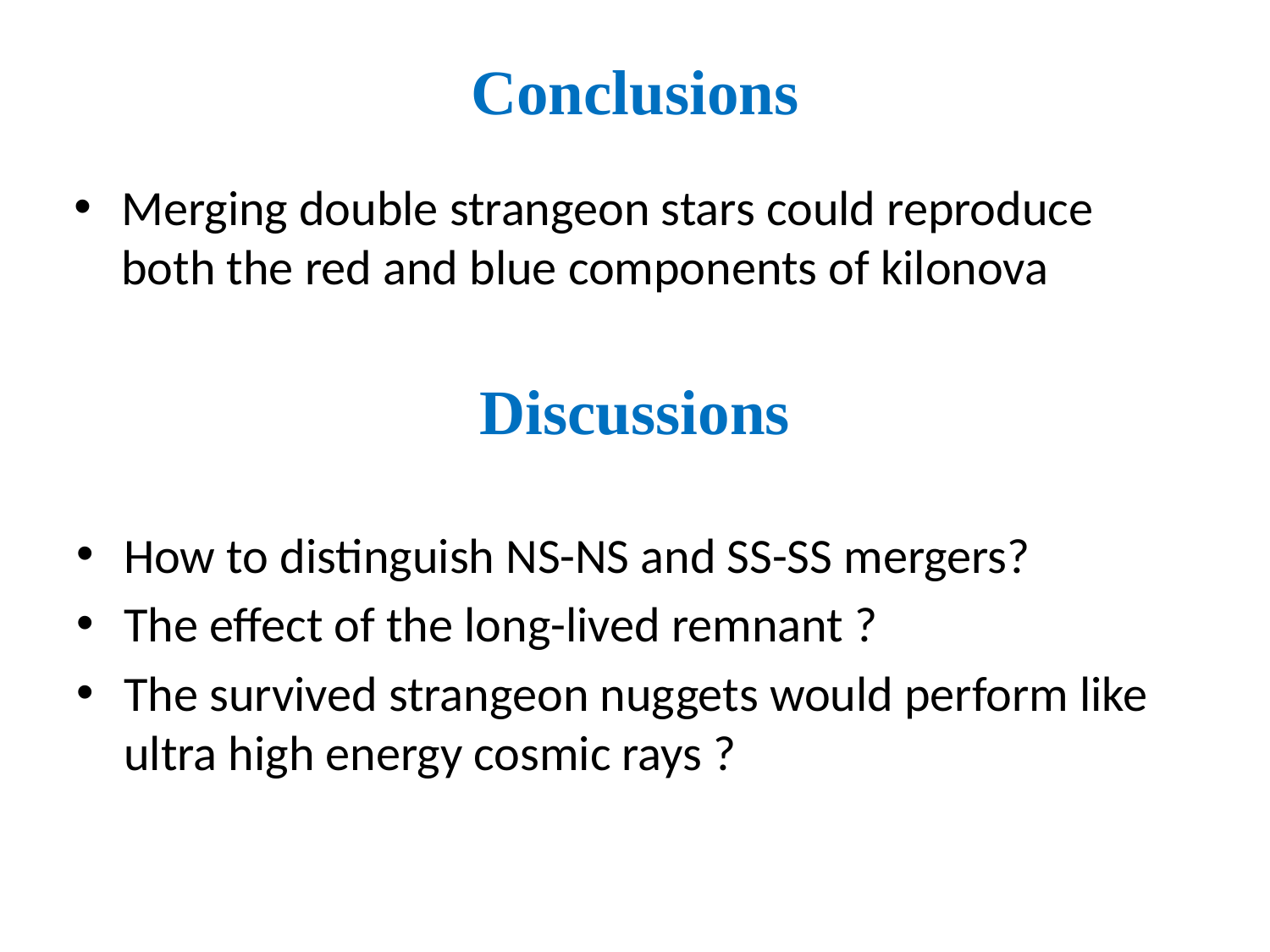

# Conclusions
Merging double strangeon stars could reproduce both the red and blue components of kilonova
Discussions
How to distinguish NS-NS and SS-SS mergers?
The effect of the long-lived remnant ?
The survived strangeon nuggets would perform like ultra high energy cosmic rays ?